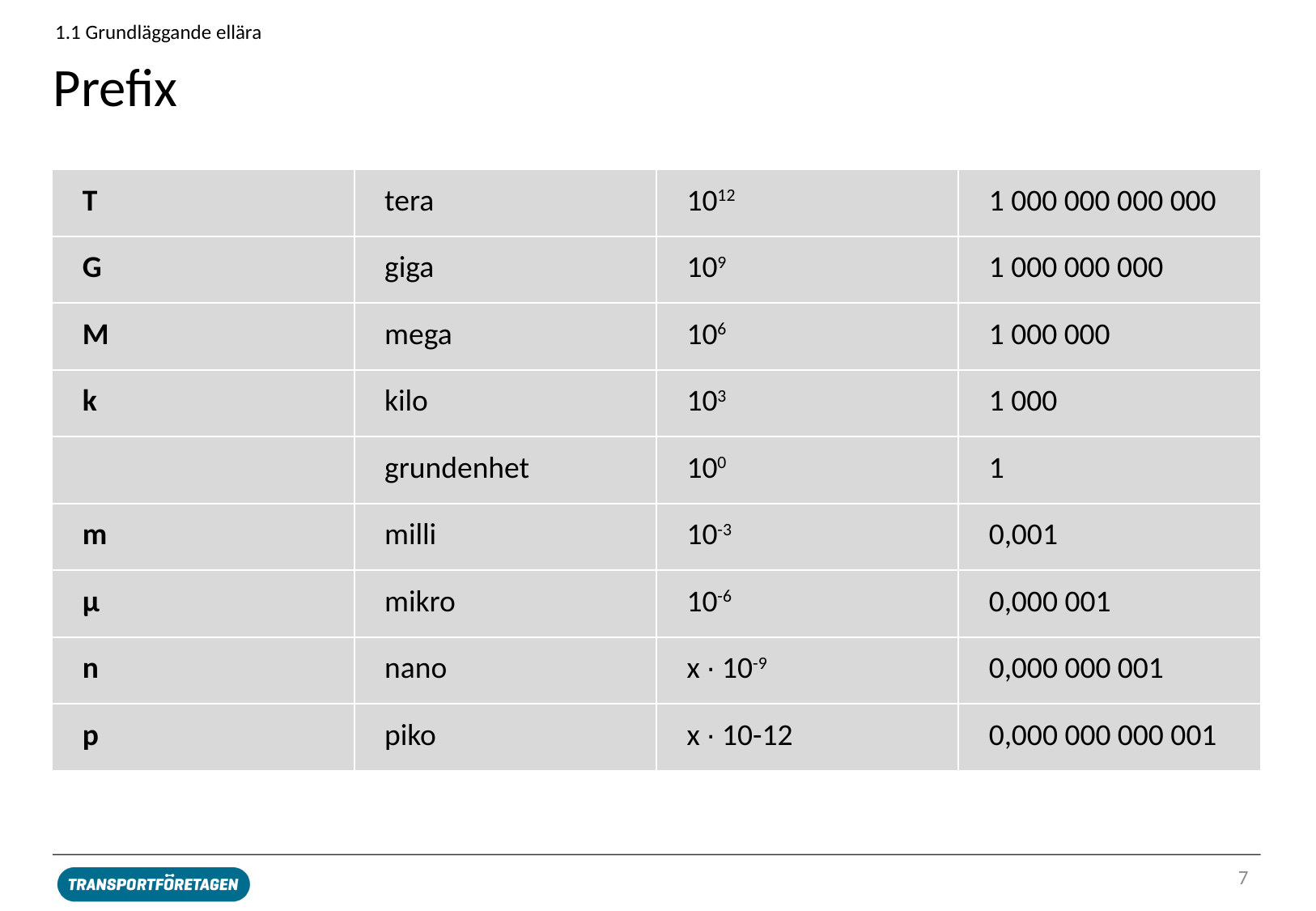

1.1 Grundläggande ellära
# Prefix
| T | tera | 1012 | 1 000 000 000 000 |
| --- | --- | --- | --- |
| G | giga | 109 | 1 000 000 000 |
| M | mega | 106 | 1 000 000 |
| k | kilo | 103 | 1 000 |
|  | grundenhet | 100 | 1 |
| m | milli | 10-3 | 0,001 |
| μ | mikro | 10-6 | 0,000 001 |
| n | nano | x ∙ 10-9 | 0,000 000 001 |
| p | piko | x ∙ 10-12 | 0,000 000 000 001 |
7